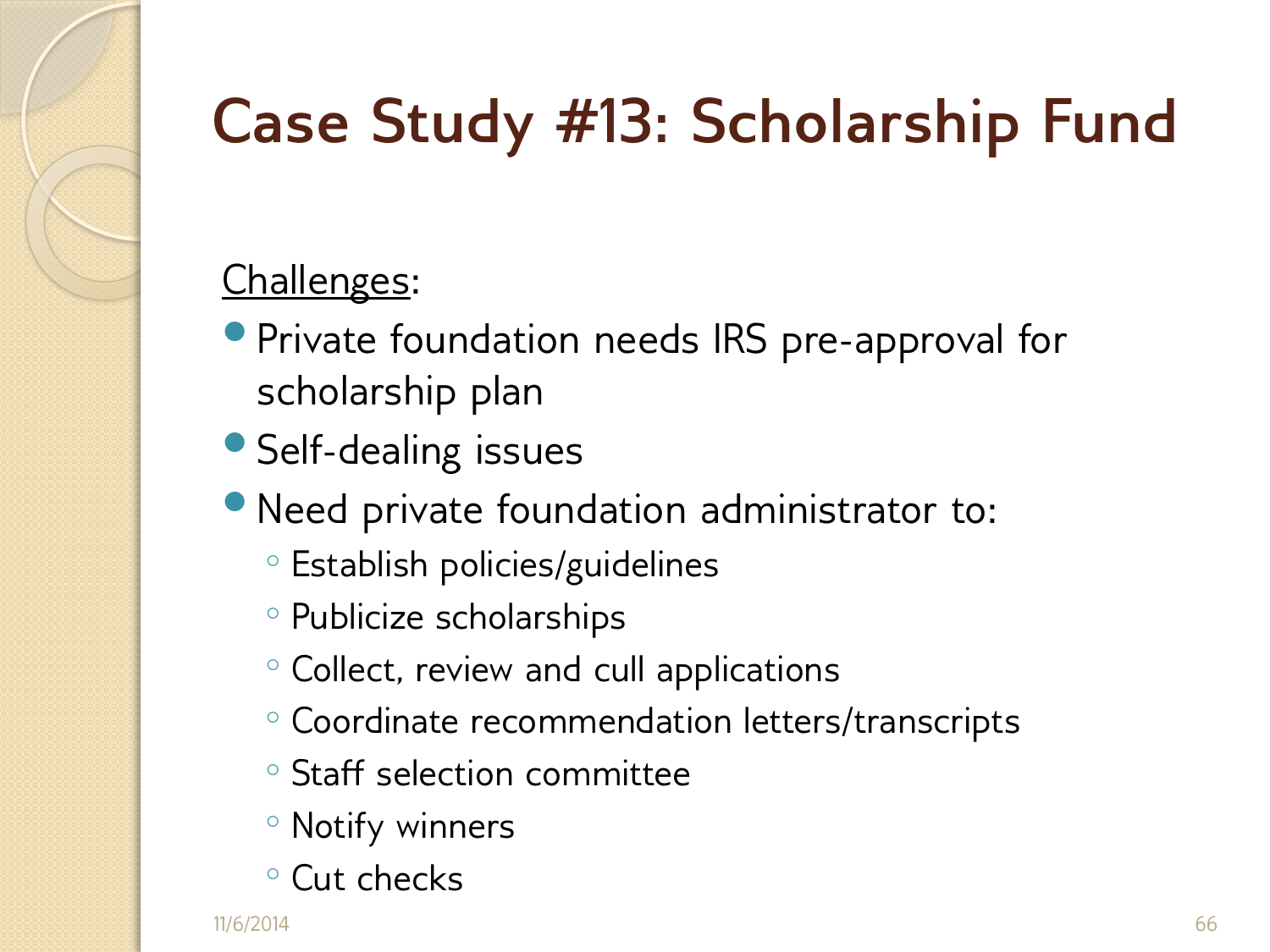

# Case Study #13: Scholarship Fund
Challenges:
Private foundation needs IRS pre-approval for scholarship plan
Self-dealing issues
Need private foundation administrator to:
Establish policies/guidelines
Publicize scholarships
Collect, review and cull applications
Coordinate recommendation letters/transcripts
Staff selection committee
Notify winners
Cut checks
11/6/2014
66